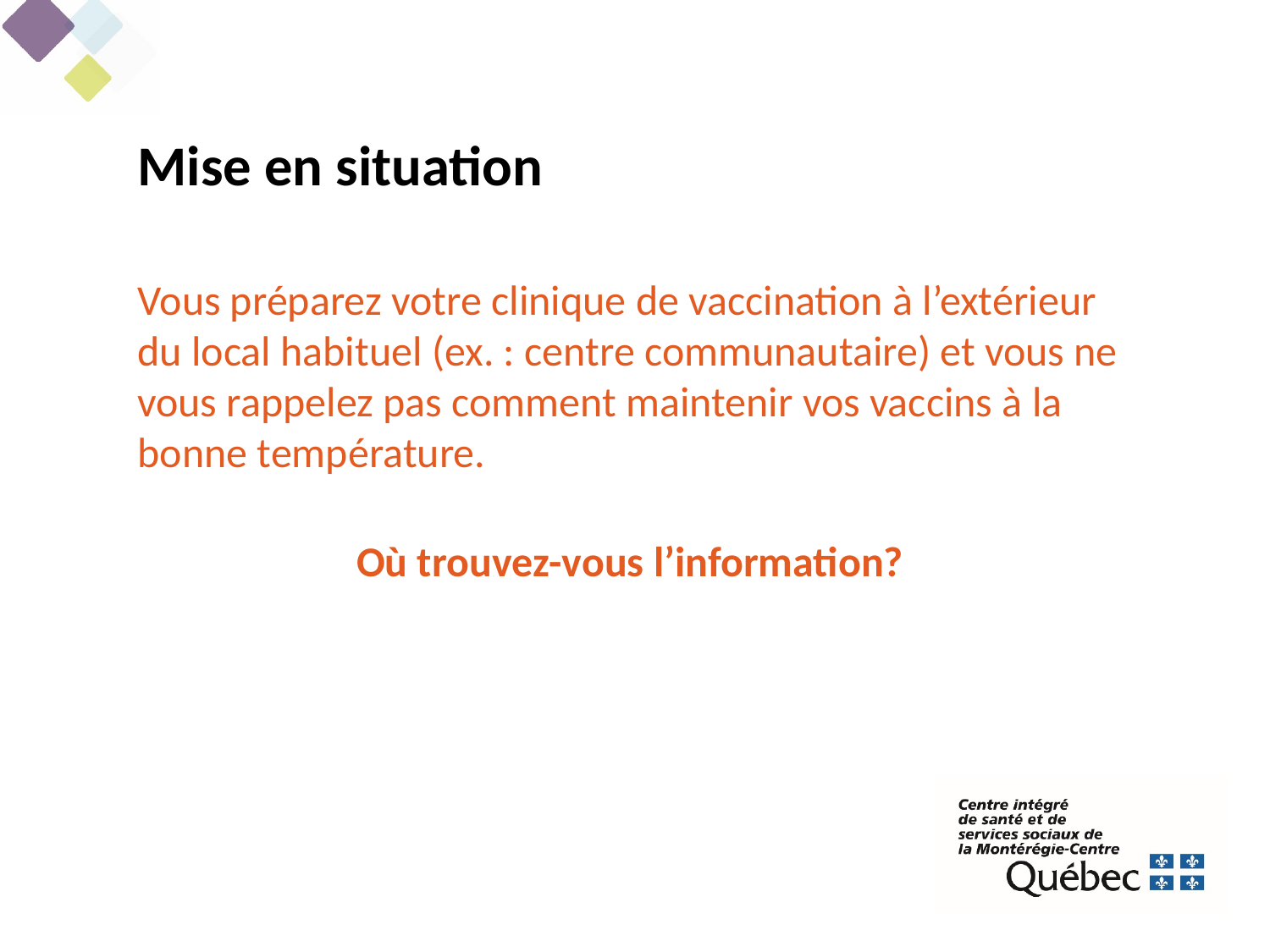

Mise en situation
Vous préparez votre clinique de vaccination à l’extérieur du local habituel (ex. : centre communautaire) et vous ne vous rappelez pas comment maintenir vos vaccins à la bonne température.

Où trouvez-vous l’information?